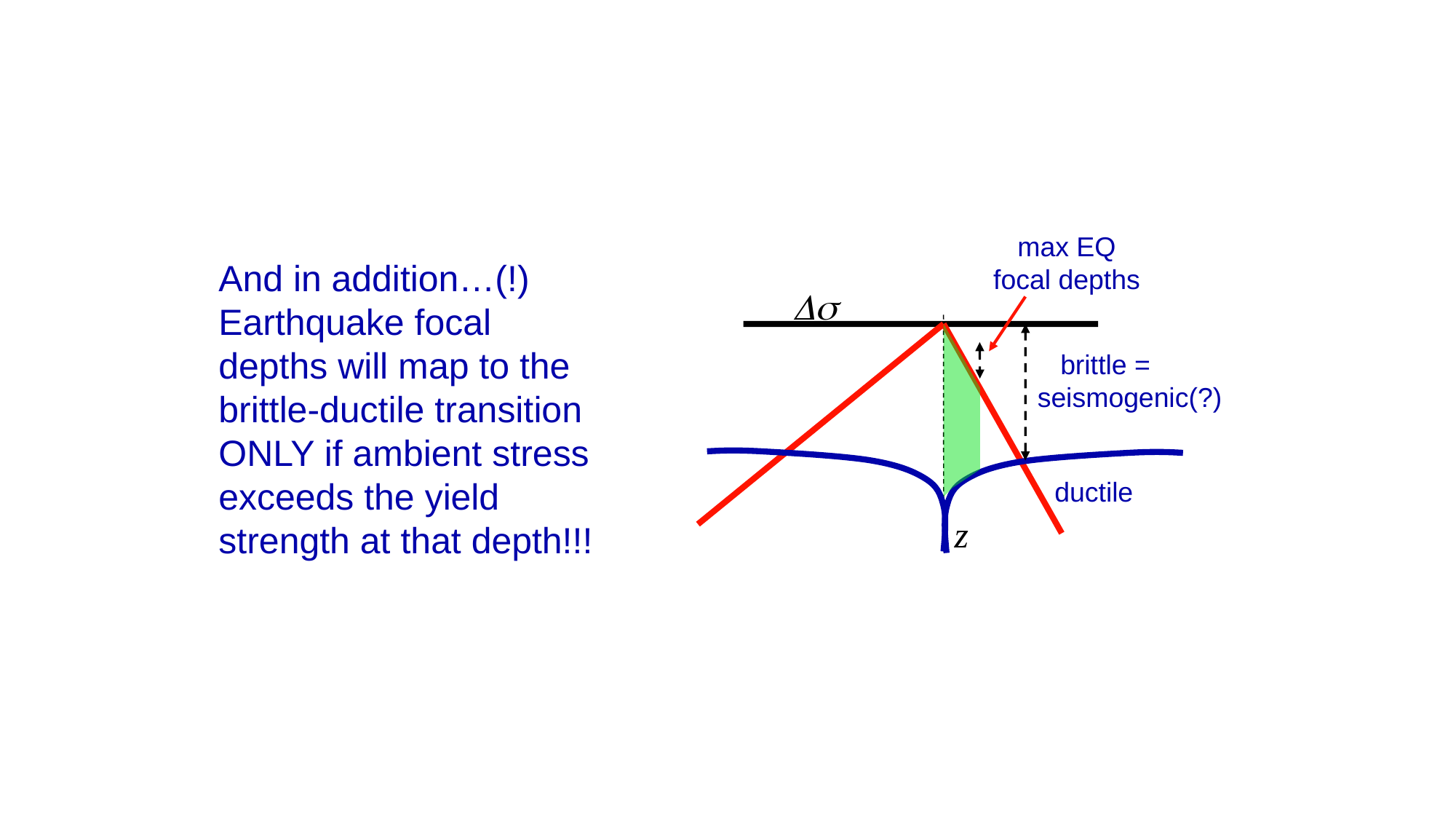

max EQ
focal depths
And in addition…(!)
Earthquake focal
depths will map to the
brittle-ductile transition
ONLY if ambient stress
exceeds the yield
strength at that depth!!!
Δσ

   brittle =
seismogenic(?)

ductile
z